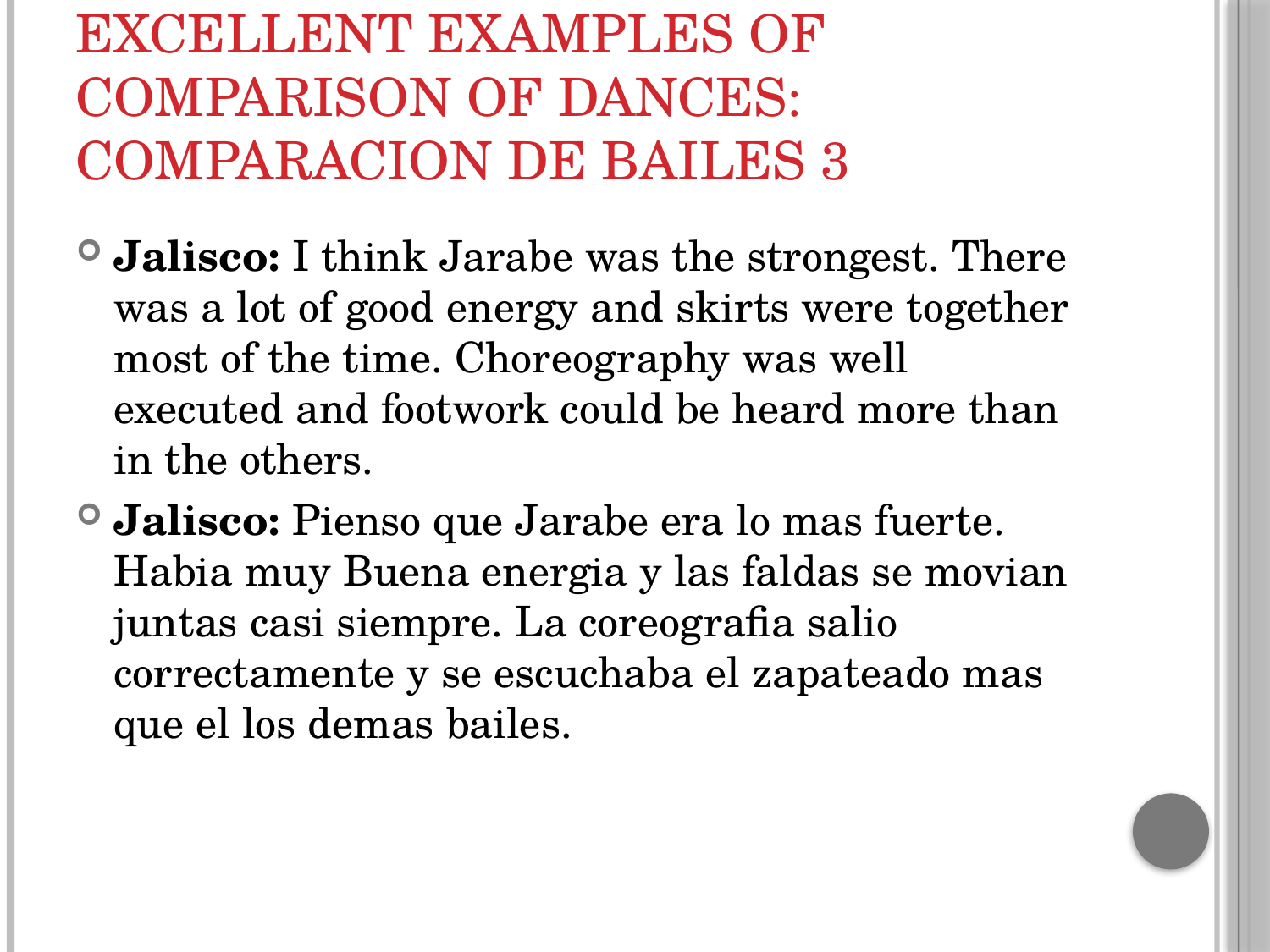

# Excellent examples of Comparison of dances: Comparacion de bailes 3
Jalisco: I think Jarabe was the strongest. There was a lot of good energy and skirts were together most of the time. Choreography was well executed and footwork could be heard more than in the others.
Jalisco: Pienso que Jarabe era lo mas fuerte. Habia muy Buena energia y las faldas se movian juntas casi siempre. La coreografia salio correctamente y se escuchaba el zapateado mas que el los demas bailes.